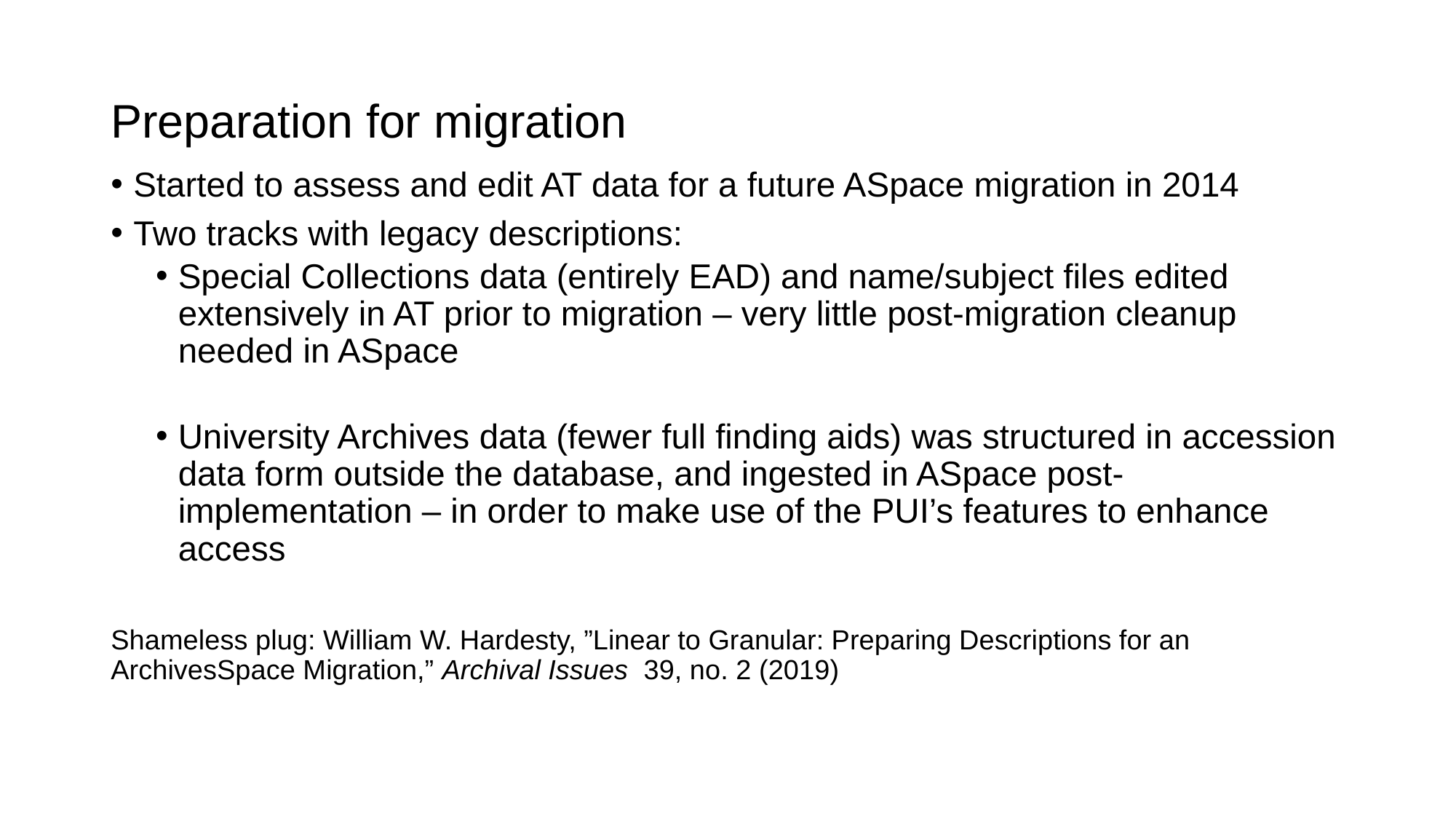

# Preparation for migration
Started to assess and edit AT data for a future ASpace migration in 2014
Two tracks with legacy descriptions:
Special Collections data (entirely EAD) and name/subject files edited extensively in AT prior to migration – very little post-migration cleanup needed in ASpace

University Archives data (fewer full finding aids) was structured in accession data form outside the database, and ingested in ASpace post-implementation – in order to make use of the PUI’s features to enhance access

Shameless plug: William W. Hardesty, ”Linear to Granular: Preparing Descriptions for an ArchivesSpace Migration,” Archival Issues  39, no. 2 (2019)